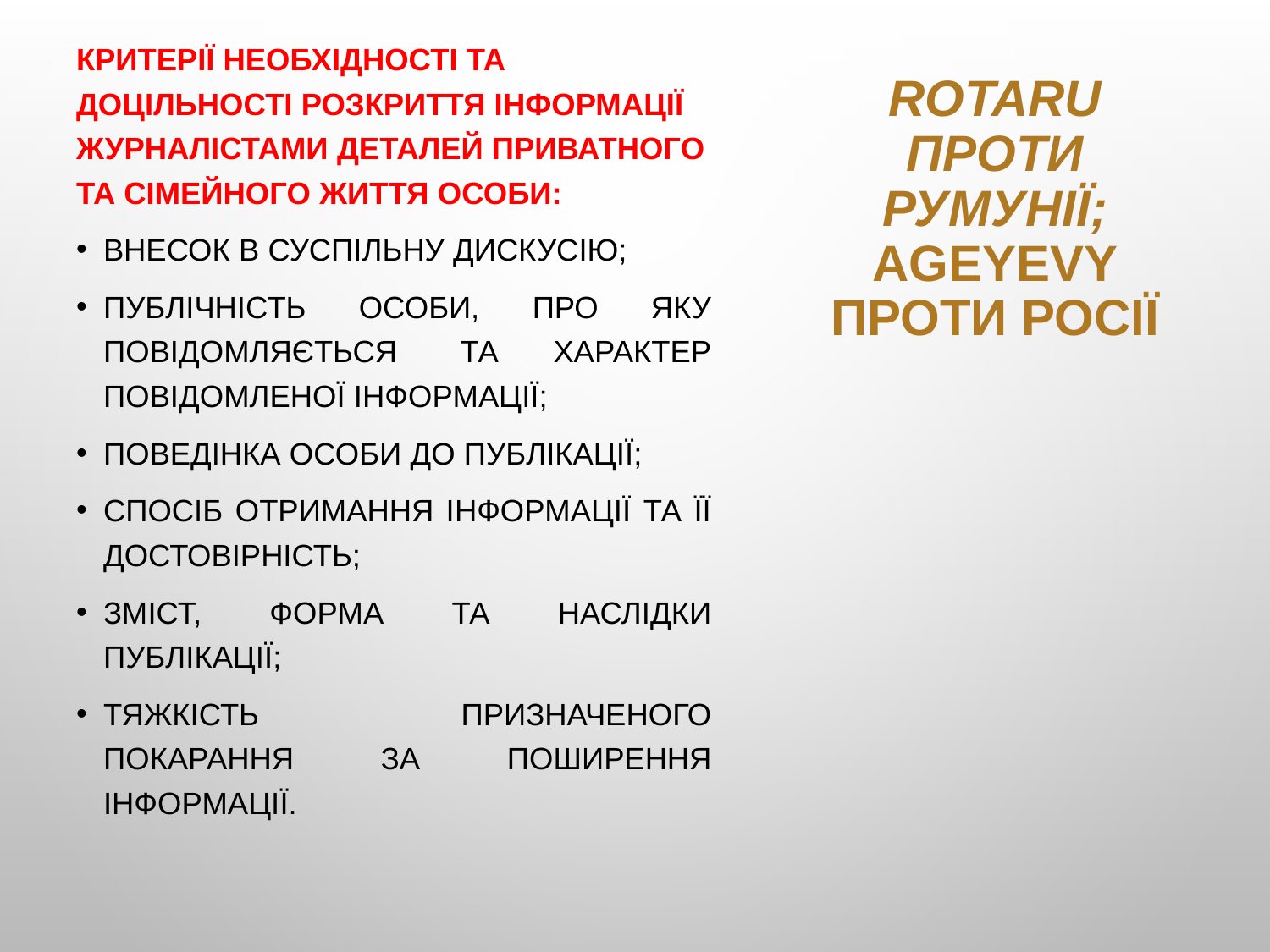

Критерії необхідності та доцільності розкриття інформації журналістами деталей приватного та сімейного життя особи:
внесок в суспільну дискусію;
публічність особи, про яку повідомляється  та характер повідомленої інформації;
поведінка особи до публікації;
спосіб отримання інформації та її достовірність;
зміст, форма та наслідки публікації;
тяжкість призначеного покарання за поширення інформації.

# Rotaru проти Румунії; Ageyevy проти Росії